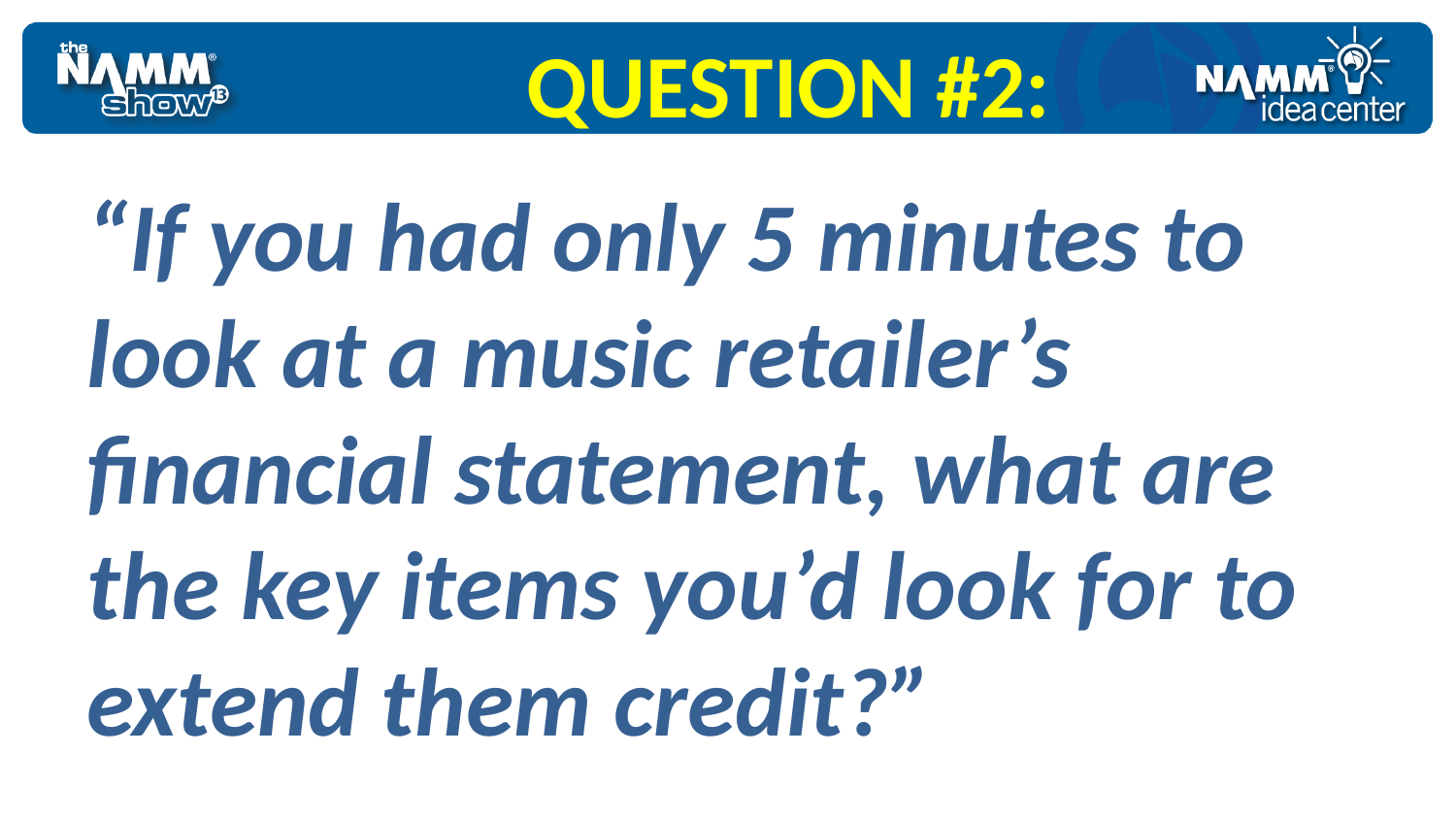

QUESTION #2:
“If you had only 5 minutes to look at a music retailer’s financial statement, what are the key items you’d look for to extend them credit?”